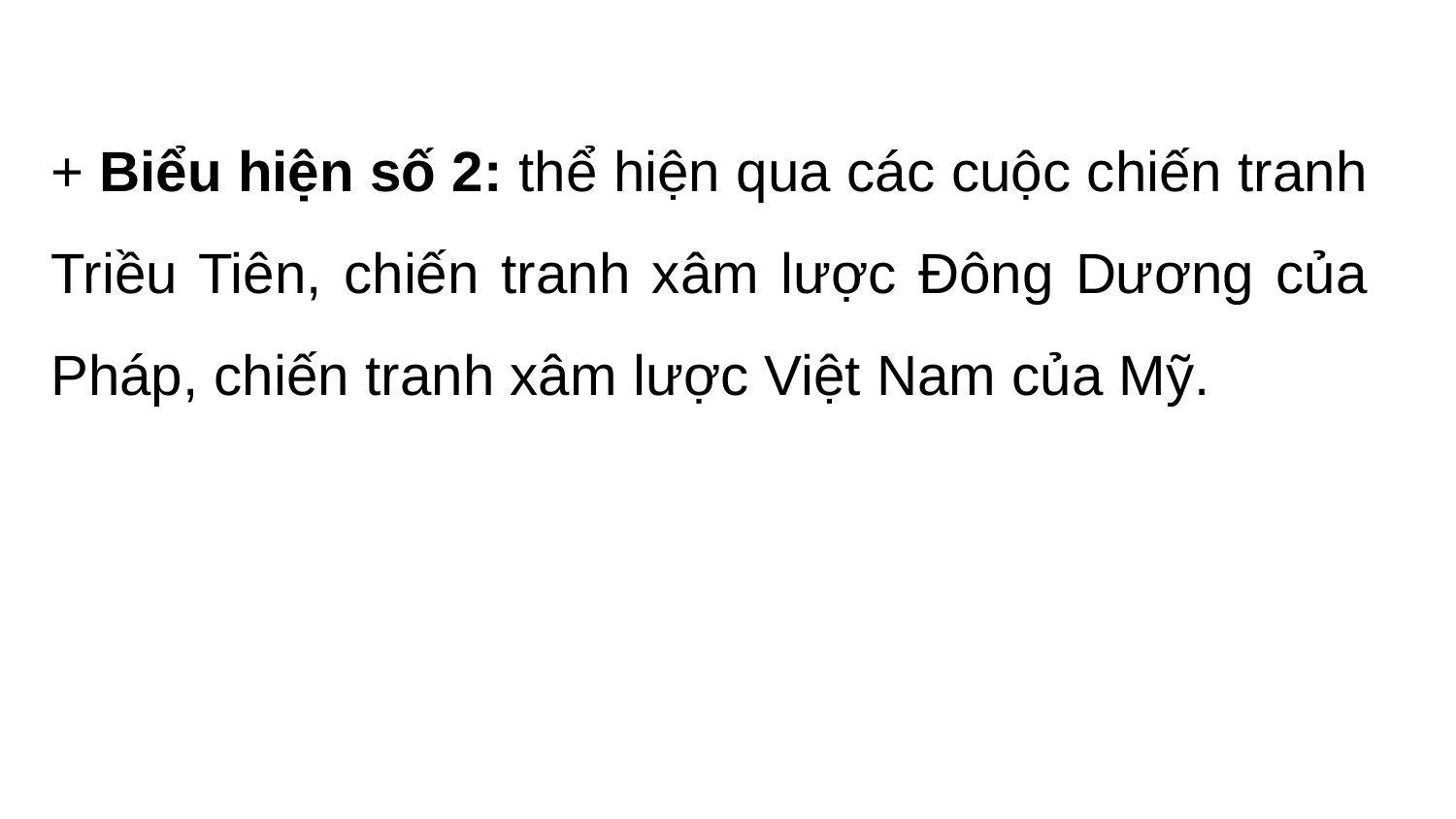

+ Biểu hiện số 2: thể hiện qua các cuộc chiến tranh Triều Tiên, chiến tranh xâm lược Đông Dương của Pháp, chiến tranh xâm lược Việt Nam của Mỹ.